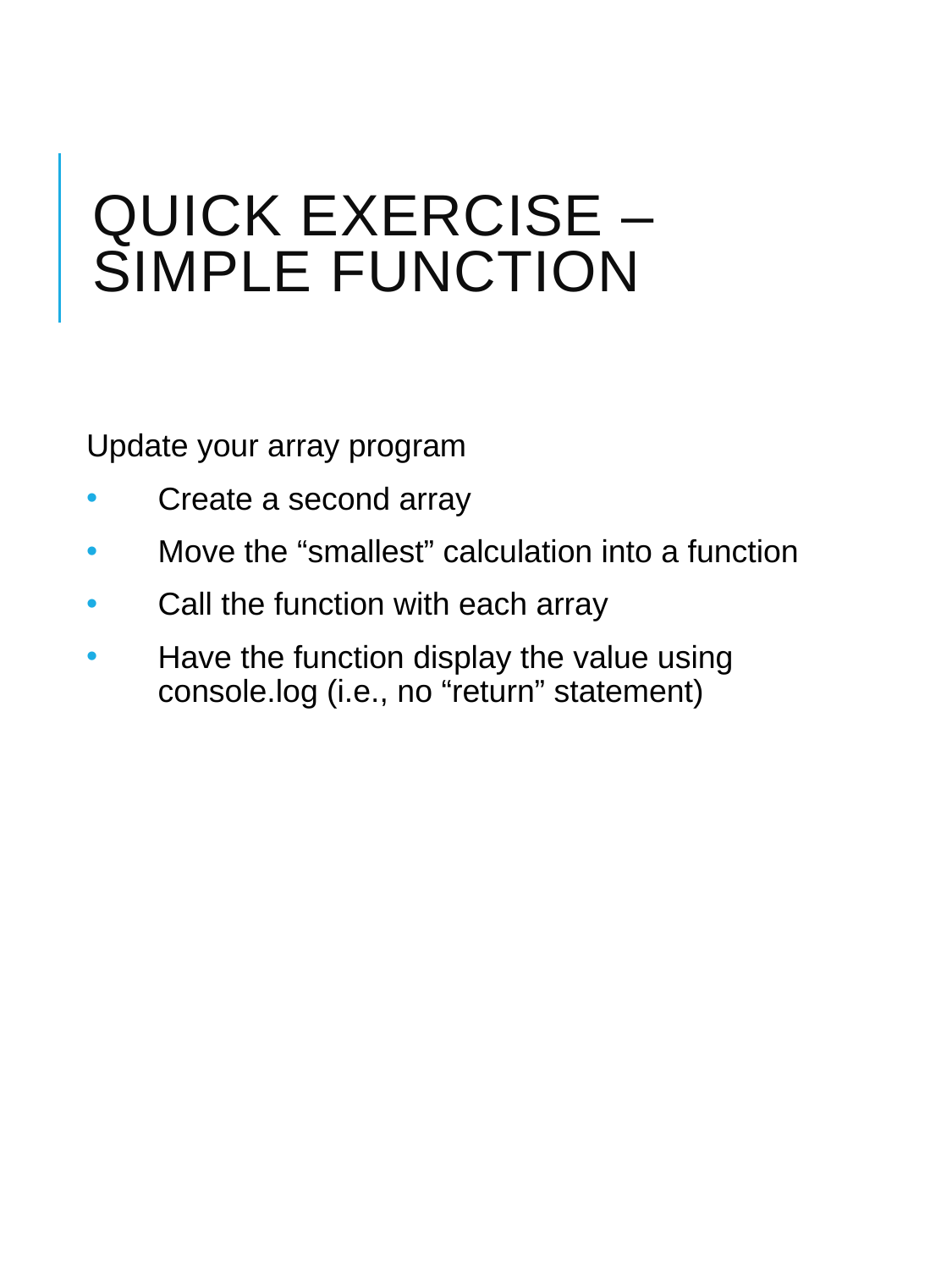

# Quick exercise – simple function
Update your array program
Create a second array
Move the “smallest” calculation into a function
Call the function with each array
Have the function display the value using console.log (i.e., no “return” statement)